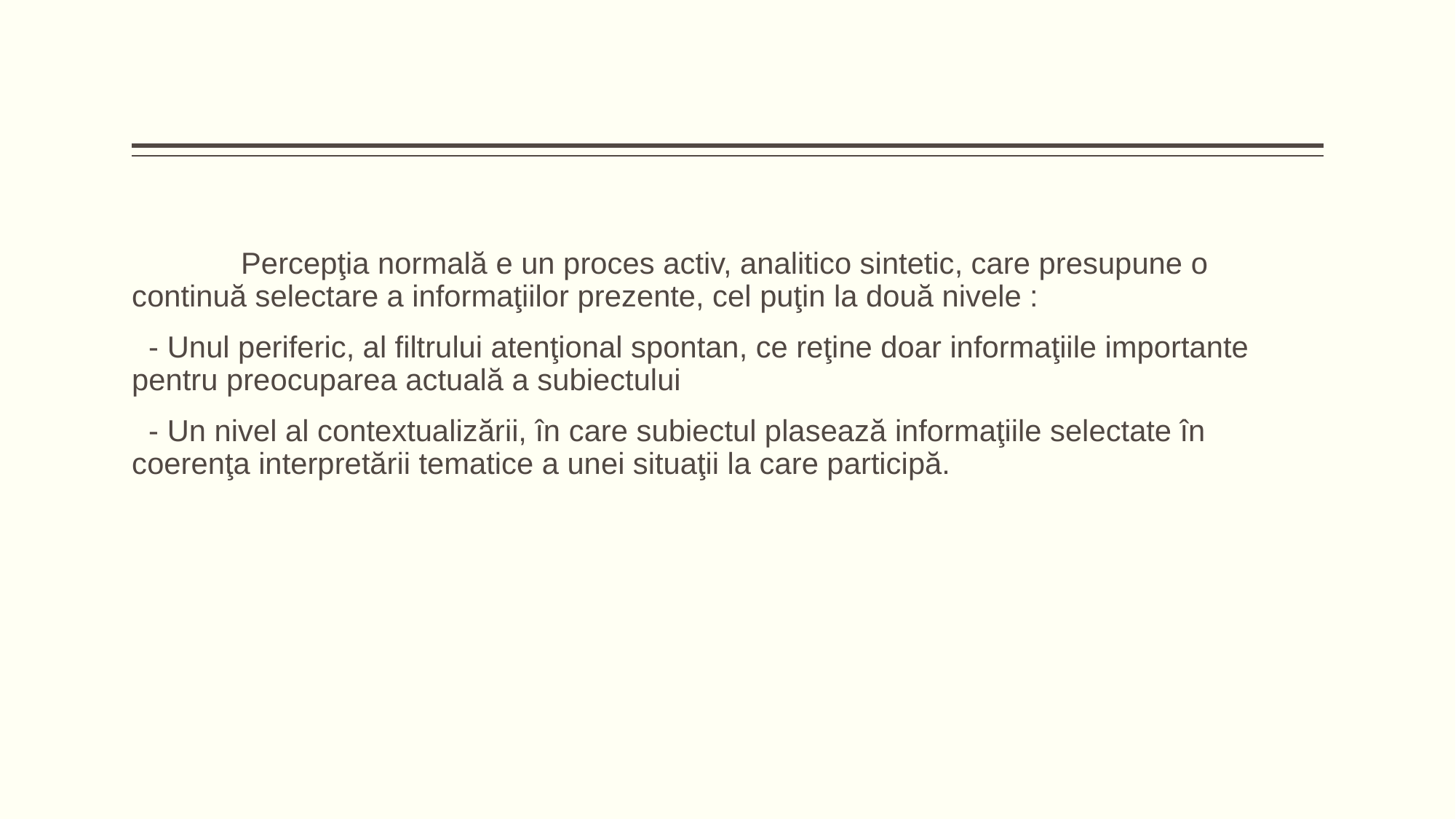

Percepţia normală e un proces activ, analitico sintetic, care presupune o continuă selectare a informaţiilor prezente, cel puţin la două nivele :
  - Unul periferic, al filtrului atenţional spontan, ce reţine doar informaţiile importante pentru preocuparea actuală a subiectului
  - Un nivel al contextualizării, în care subiectul plasează informaţiile selectate în coerenţa interpretării tematice a unei situaţii la care participă.